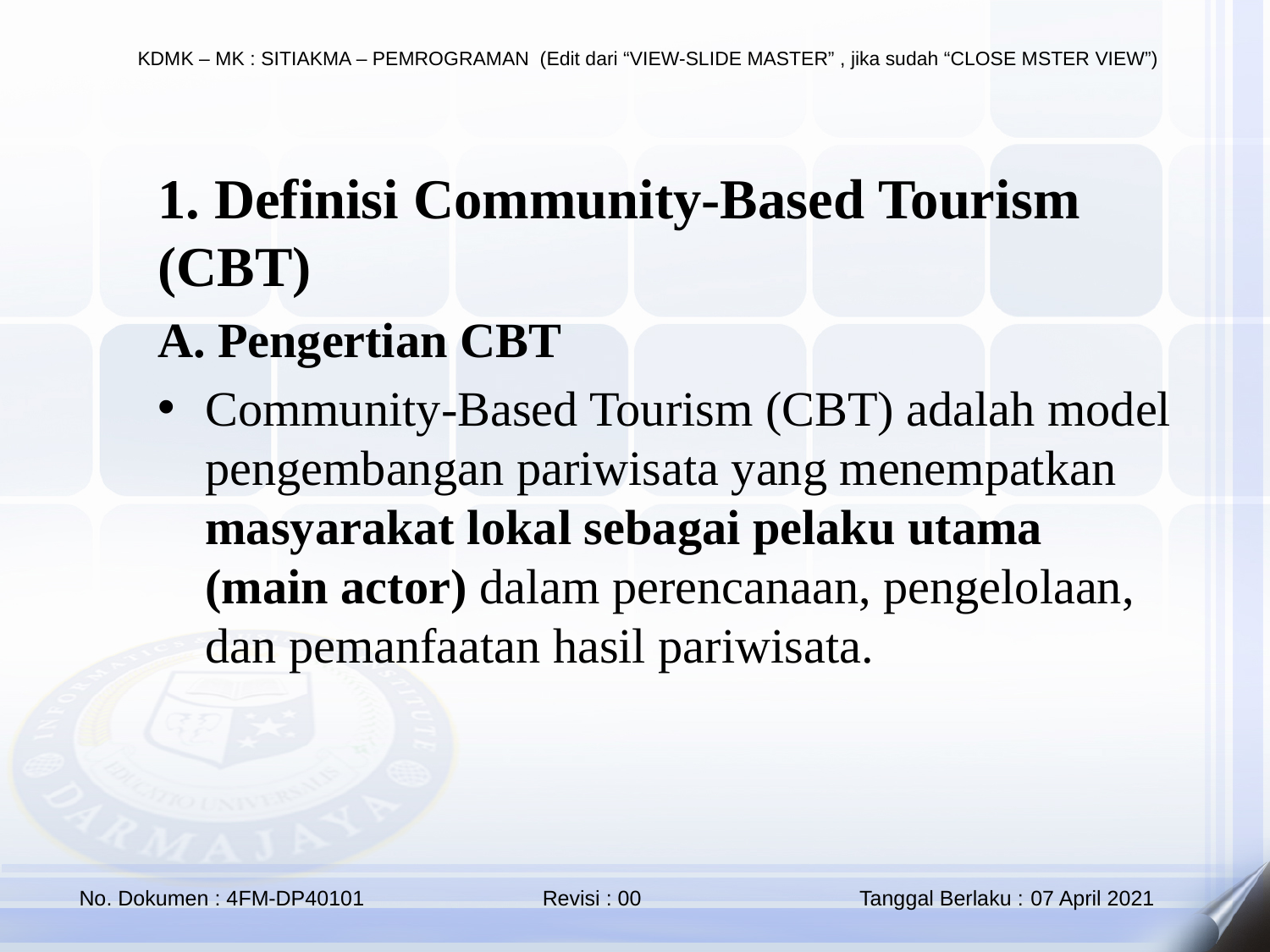

1. Definisi Community-Based Tourism (CBT)
A. Pengertian CBT
Community-Based Tourism (CBT) adalah model pengembangan pariwisata yang menempatkan masyarakat lokal sebagai pelaku utama (main actor) dalam perencanaan, pengelolaan, dan pemanfaatan hasil pariwisata.